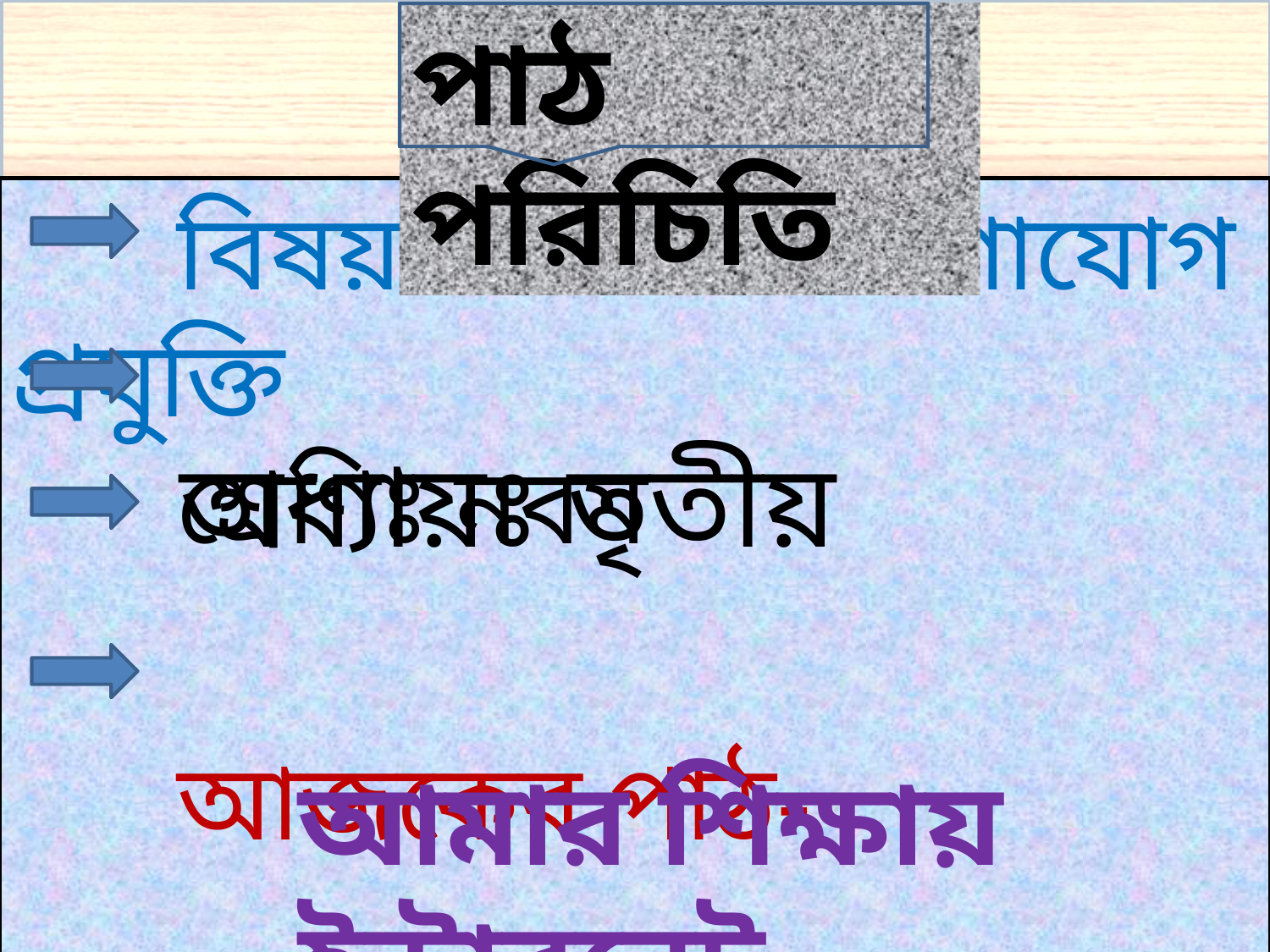

পাঠ পরিচিতি

      বিষয়ঃ  তথ্য ও যোগাযোগ প্রযুক্তি
      শ্রেণিঃ নবম

      আজকের পাঠ-

 অধ্যায়ঃ তৃতীয়

আমার শিক্ষায় ইন্টারনেট